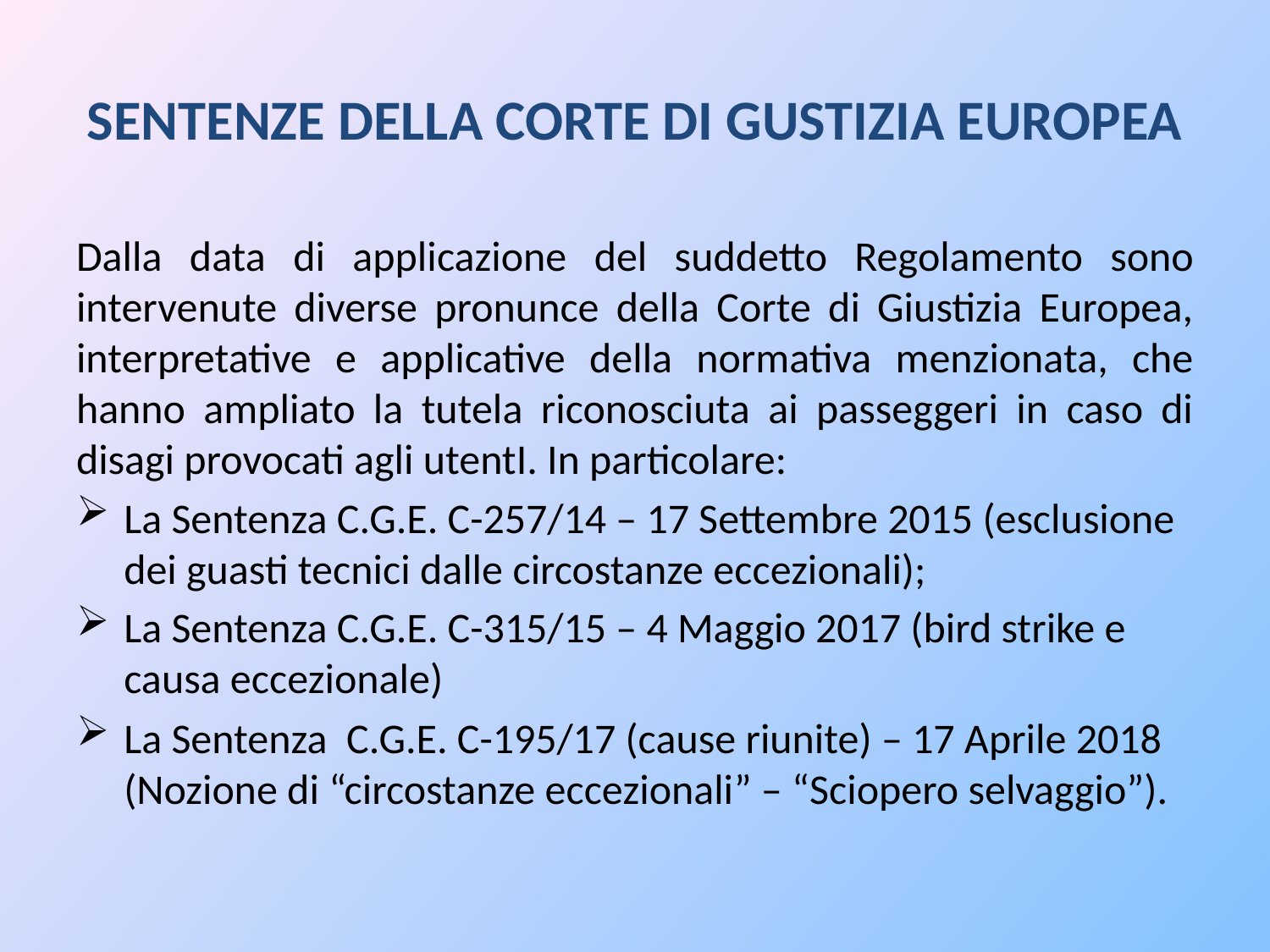

# SENTENZE DELLA CORTE DI GUSTIZIA EUROPEA
Dalla data di applicazione del suddetto Regolamento sono intervenute diverse pronunce della Corte di Giustizia Europea, interpretative e applicative della normativa menzionata, che hanno ampliato la tutela riconosciuta ai passeggeri in caso di disagi provocati agli utentI. In particolare:
La Sentenza C.G.E. C-257/14 – 17 Settembre 2015 (esclusione dei guasti tecnici dalle circostanze eccezionali);
La Sentenza C.G.E. C-315/15 – 4 Maggio 2017 (bird strike e causa eccezionale)
La Sentenza  C.G.E. C-195/17 (cause riunite) – 17 Aprile 2018  (Nozione di “circostanze eccezionali” – “Sciopero selvaggio”).